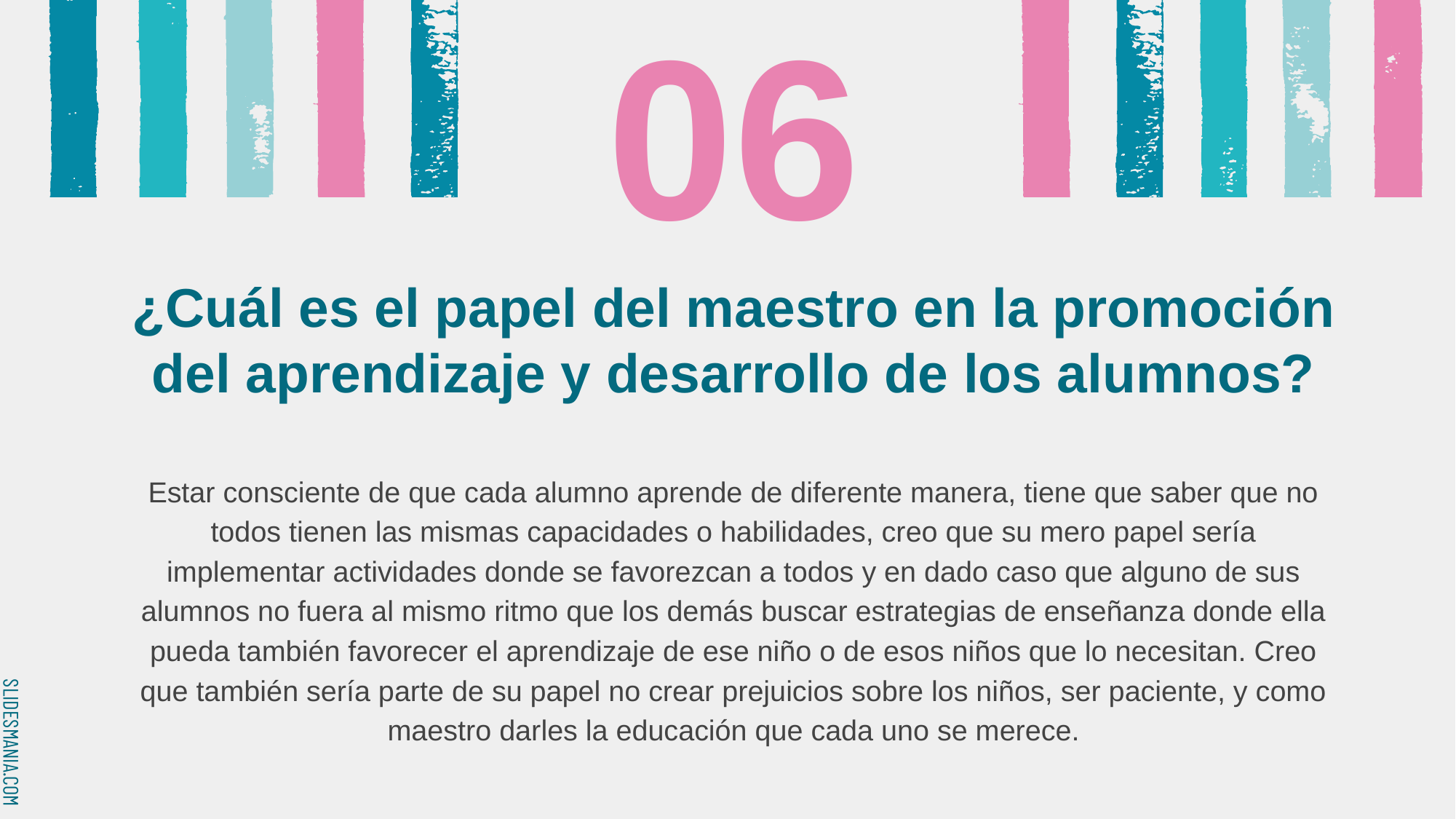

# 06
¿Cuál es el papel del maestro en la promoción del aprendizaje y desarrollo de los alumnos?
Estar consciente de que cada alumno aprende de diferente manera, tiene que saber que no todos tienen las mismas capacidades o habilidades, creo que su mero papel sería implementar actividades donde se favorezcan a todos y en dado caso que alguno de sus alumnos no fuera al mismo ritmo que los demás buscar estrategias de enseñanza donde ella pueda también favorecer el aprendizaje de ese niño o de esos niños que lo necesitan. Creo que también sería parte de su papel no crear prejuicios sobre los niños, ser paciente, y como maestro darles la educación que cada uno se merece.